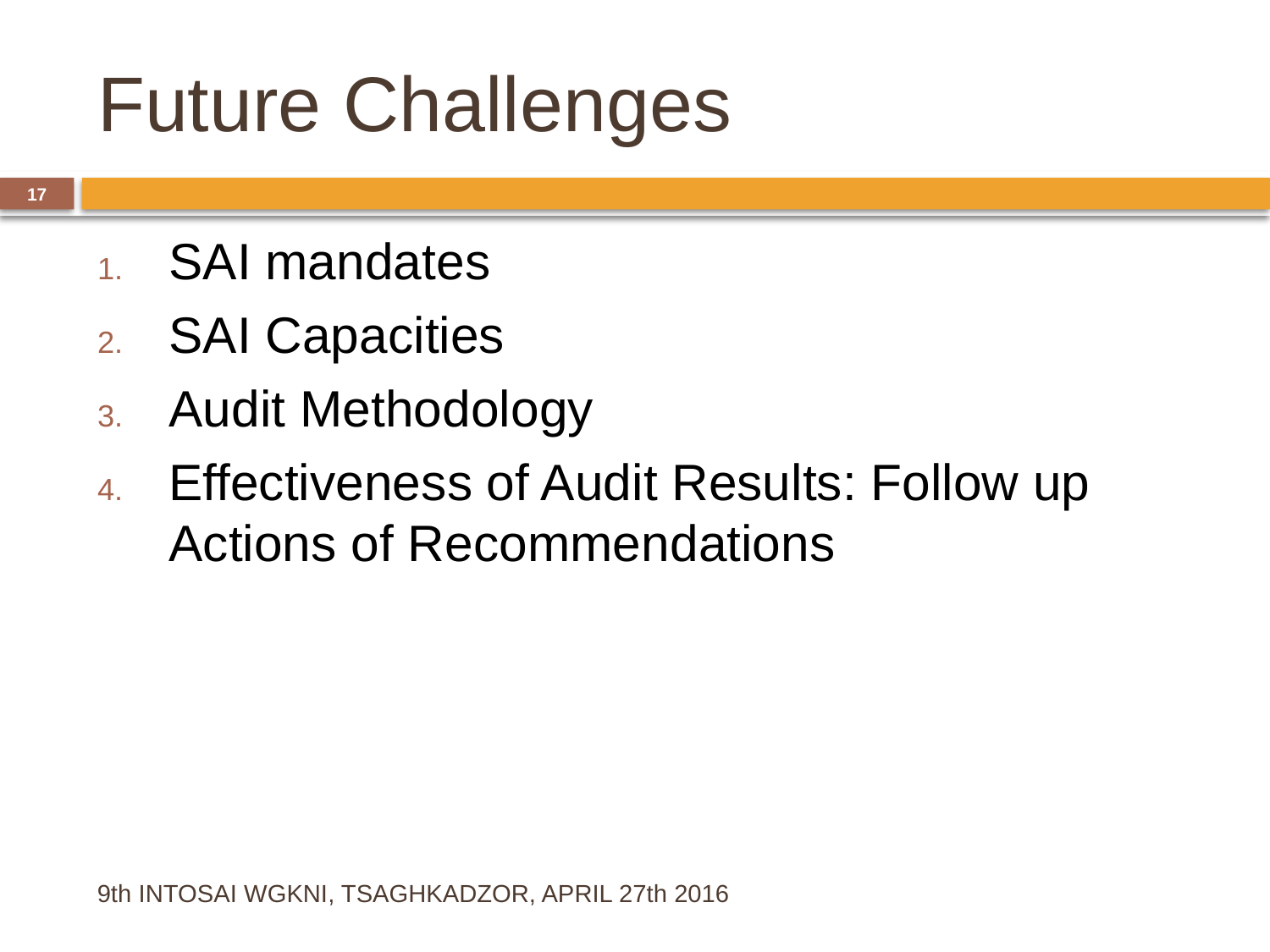

# Future Challenges
17
SAI mandates
SAI Capacities
Audit Methodology
Effectiveness of Audit Results: Follow up Actions of Recommendations

9th INTOSAI WGKNI, TSAGHKADZOR, APRIL 27th 2016